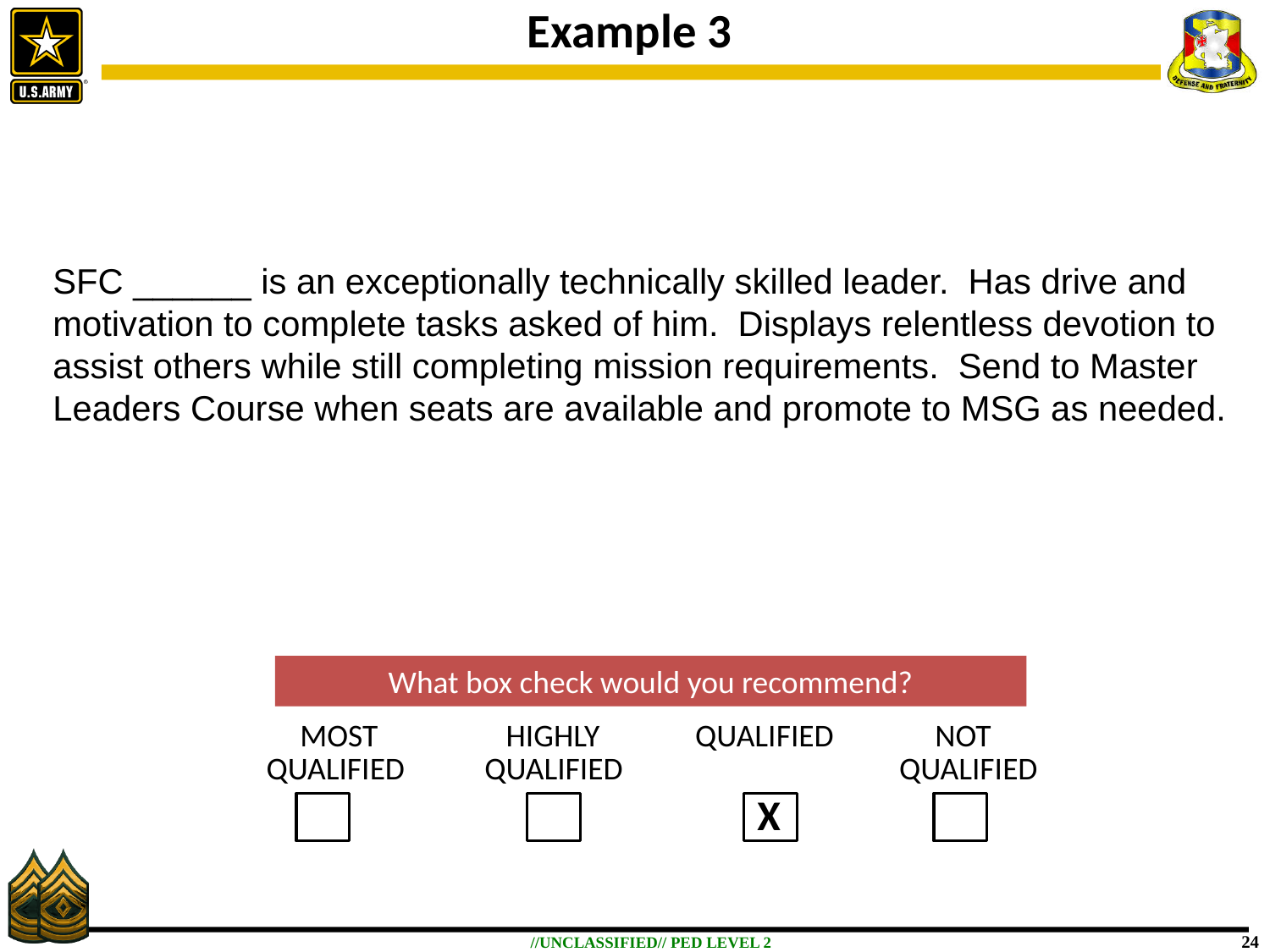

# Example 3
SFC ______ is an exceptionally technically skilled leader.  Has drive and motivation to complete tasks asked of him.  Displays relentless devotion to assist others while still completing mission requirements.  Send to Master Leaders Course when seats are available and promote to MSG as needed.
What box check would you recommend?
MOST	           HIGHLY	  QUALIFIED	NOT
QUALIFIED
QUALIFIED
QUALIFIED

X